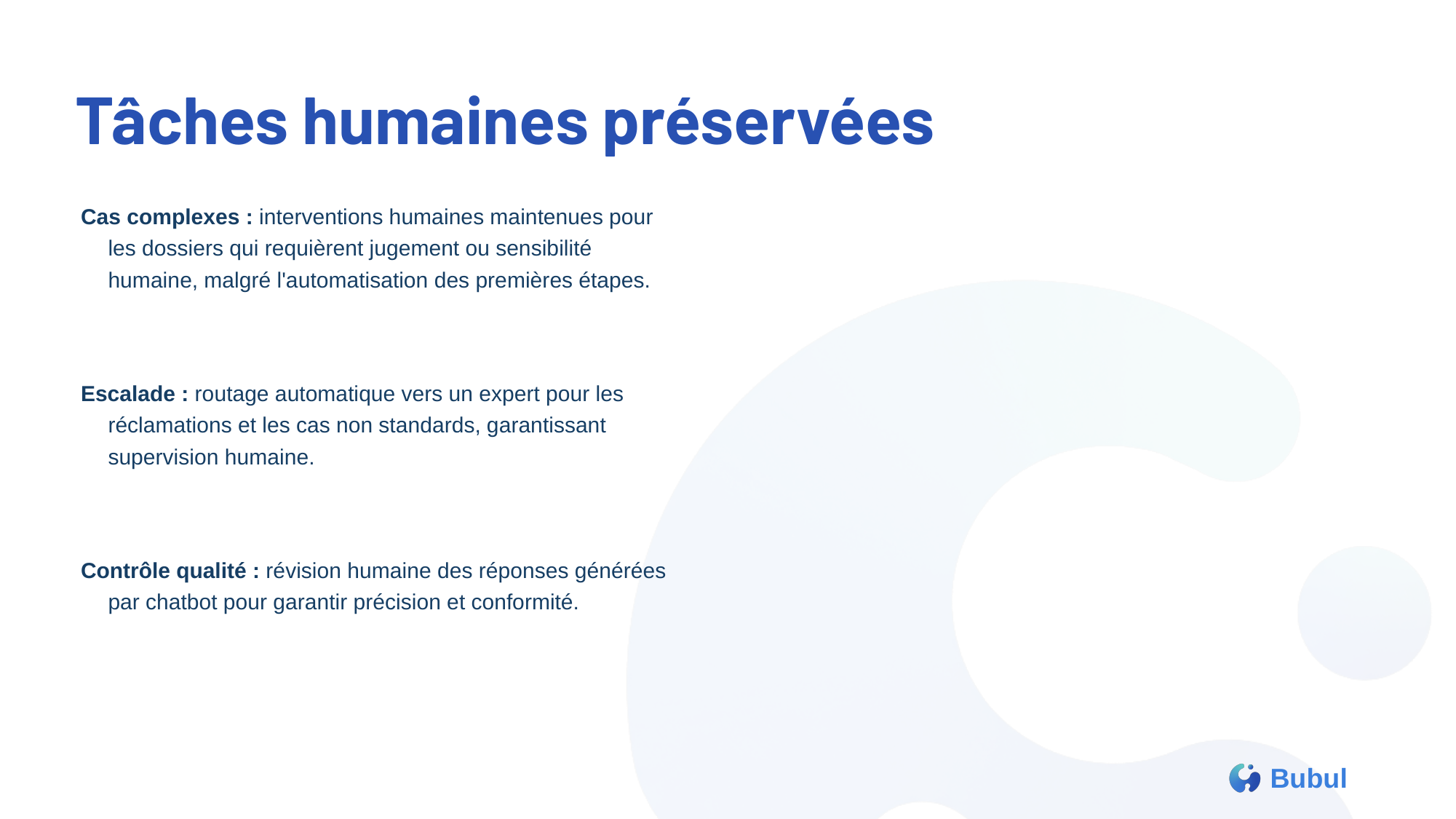

# Tâches humaines préservées
Cas complexes : interventions humaines maintenues pour les dossiers qui requièrent jugement ou sensibilité humaine, malgré l'automatisation des premières étapes.

Escalade : routage automatique vers un expert pour les réclamations et les cas non standards, garantissant supervision humaine.

Contrôle qualité : révision humaine des réponses générées par chatbot pour garantir précision et conformité.